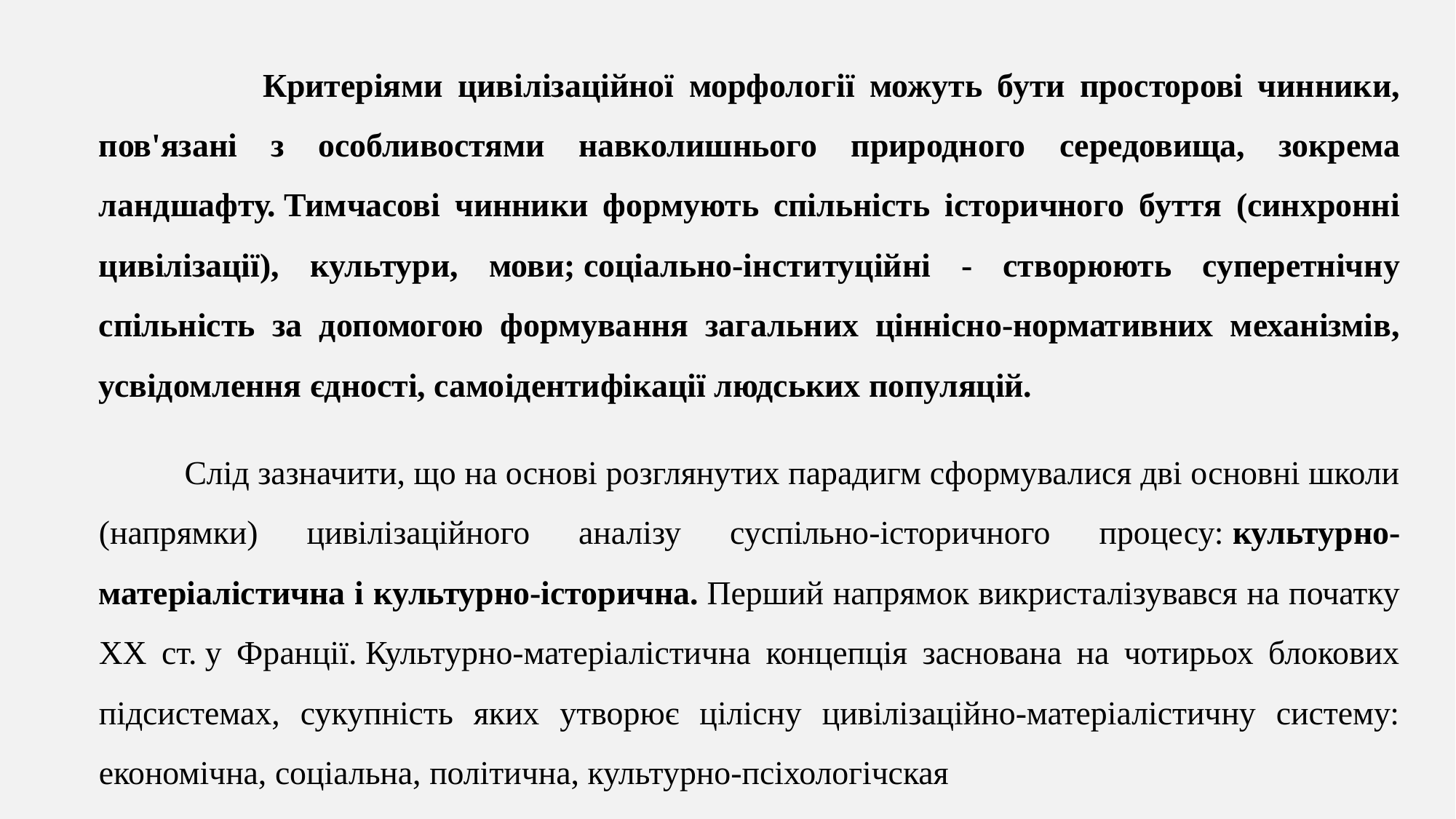

Критеріями цивілізаційної морфології можуть бути просторові чинники, пов'язані з особливостями навколишнього природного середовища, зокрема ландшафту. Тимчасові чинники формують спільність історичного буття (синхронні цивілізації), культури, мови; соціально-інституційні - створюють суперетнічну спільність за допомогою формування загальних ціннісно-нормативних механізмів, усвідомлення єдності, самоідентифікації людських популяцій.
          Слід зазначити, що на основі розглянутих парадигм сформувалися дві основні школи (напрямки) цивілізаційного аналізу суспільно-історичного процесу: культурно-матеріалістична і культурно-історична. Перший напрямок викристалізувався на початку XX ст. у Франції. Культурно-матеріалістична концепція заснована на чотирьох блокових підсистемах, сукупність яких утворює цілісну цивілізаційно-матеріалістичну систему: економічна, соціальна, політична, культурно-псіхологічская